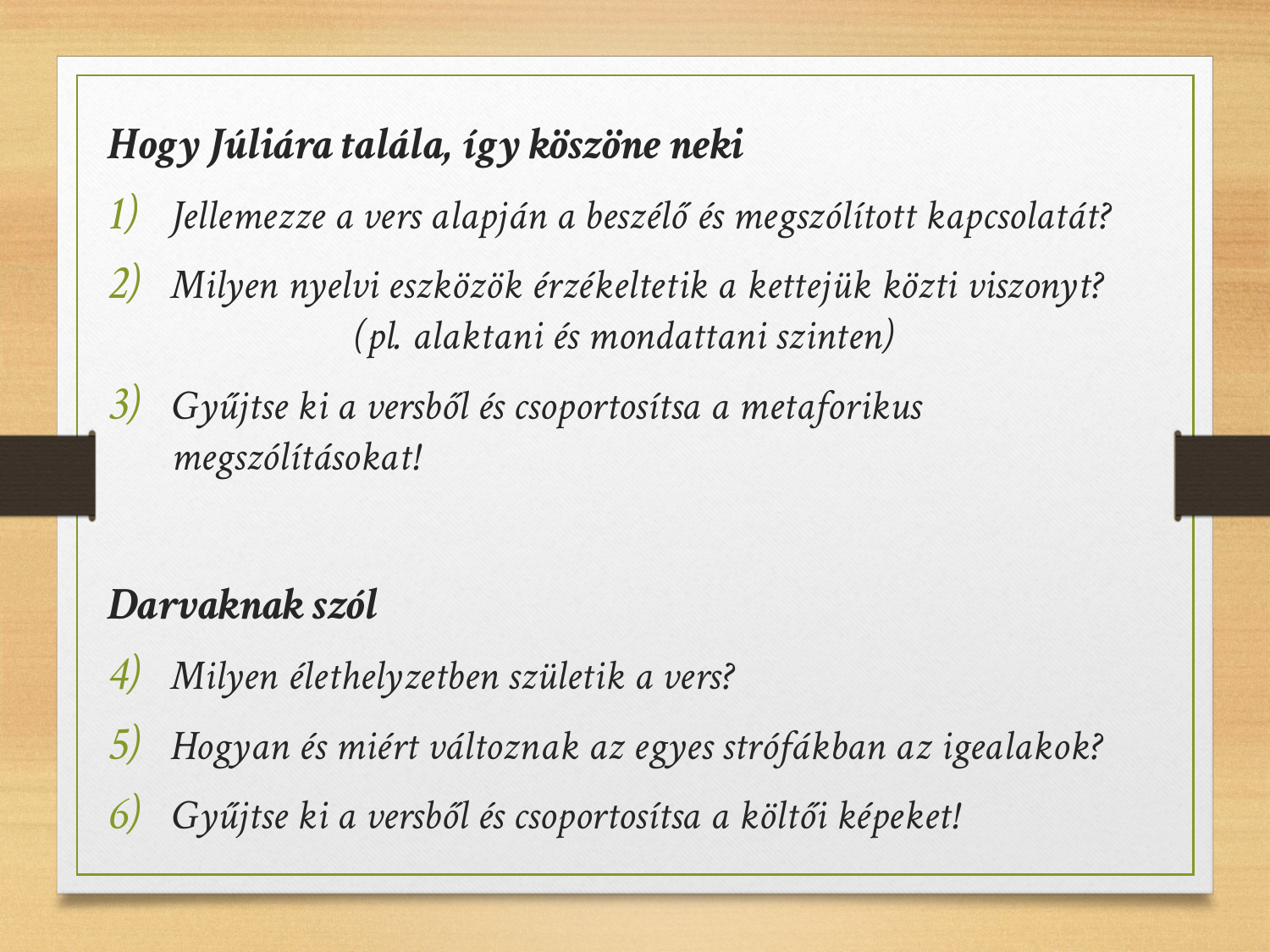

Hogy Júliára talála, így köszöne neki
Jellemezze a vers alapján a beszélő és megszólított kapcsolatát?
Milyen nyelvi eszközök érzékeltetik a kettejük közti viszonyt?	      (pl. alaktani és mondattani szinten)
Gyűjtse ki a versből és csoportosítsa a metaforikus megszólításokat!

Darvaknak szól
Milyen élethelyzetben születik a vers?
Hogyan és miért változnak az egyes strófákban az igealakok?
Gyűjtse ki a versből és csoportosítsa a költői képeket!